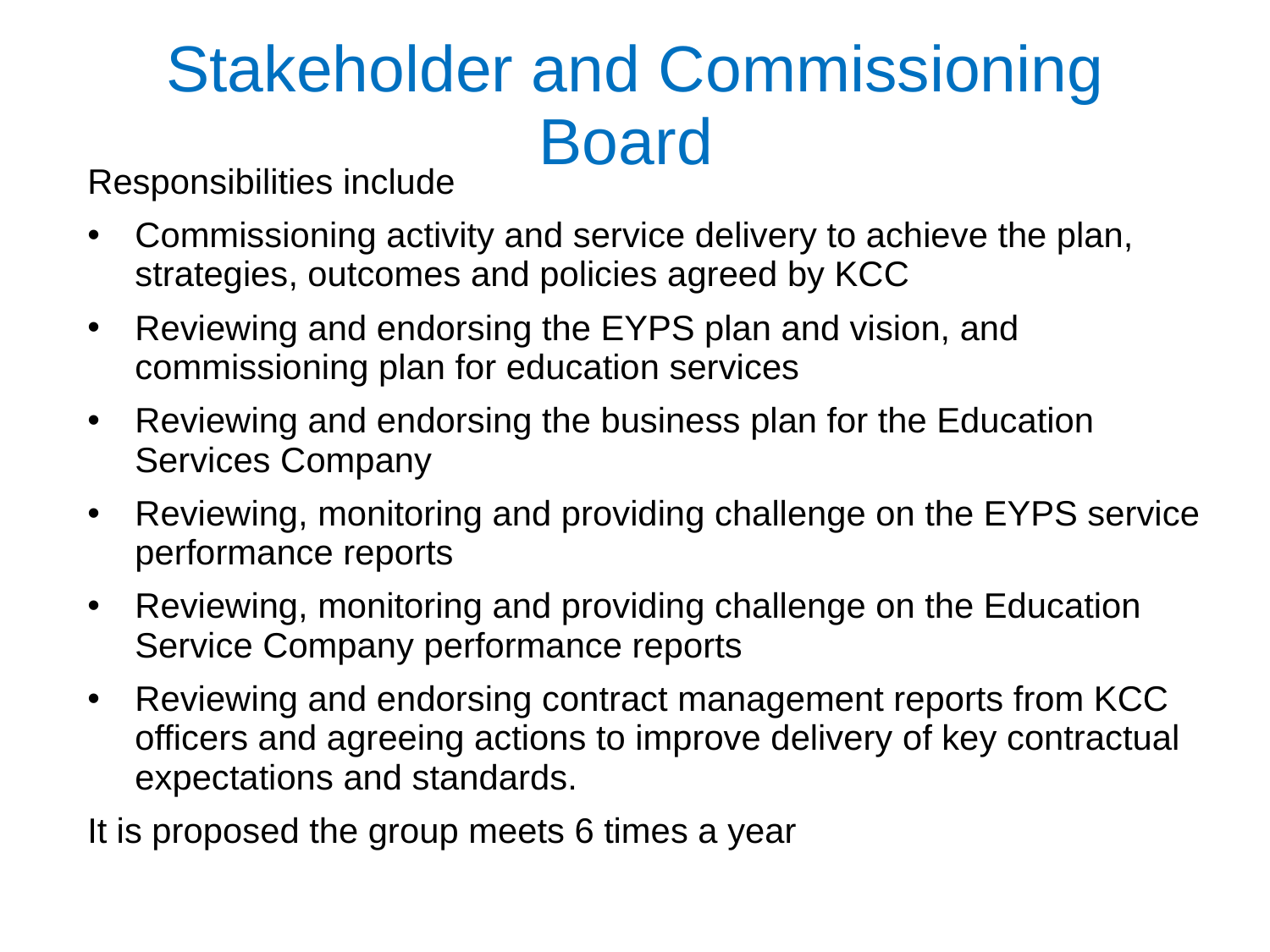

# Stakeholder and Commissioning Board
Responsibilities include
Commissioning activity and service delivery to achieve the plan, strategies, outcomes and policies agreed by KCC
Reviewing and endorsing the EYPS plan and vision, and commissioning plan for education services
Reviewing and endorsing the business plan for the Education Services Company
Reviewing, monitoring and providing challenge on the EYPS service performance reports
Reviewing, monitoring and providing challenge on the Education Service Company performance reports
Reviewing and endorsing contract management reports from KCC officers and agreeing actions to improve delivery of key contractual expectations and standards.
It is proposed the group meets 6 times a year